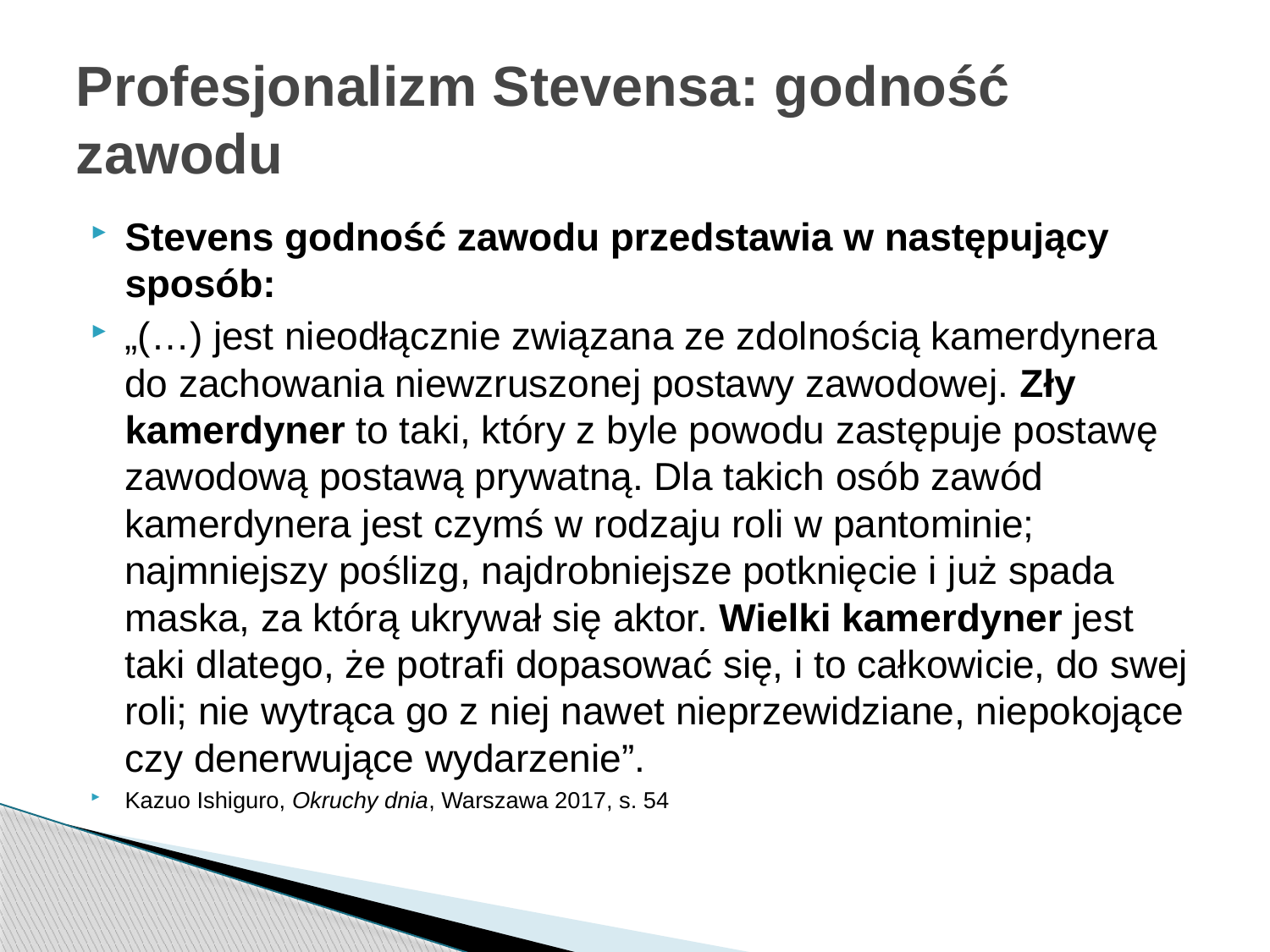

# Profesjonalizm Stevensa: godność zawodu
Stevens godność zawodu przedstawia w następujący sposób:
„(…) jest nieodłącznie związana ze zdolnością kamerdynera do zachowania niewzruszonej postawy zawodowej. Zły kamerdyner to taki, który z byle powodu zastępuje postawę zawodową postawą prywatną. Dla takich osób zawód kamerdynera jest czymś w rodzaju roli w pantominie; najmniejszy poślizg, najdrobniejsze potknięcie i już spada maska, za którą ukrywał się aktor. Wielki kamerdyner jest taki dlatego, że potrafi dopasować się, i to całkowicie, do swej roli; nie wytrąca go z niej nawet nieprzewidziane, niepokojące czy denerwujące wydarzenie”.
Kazuo Ishiguro, Okruchy dnia, Warszawa 2017, s. 54